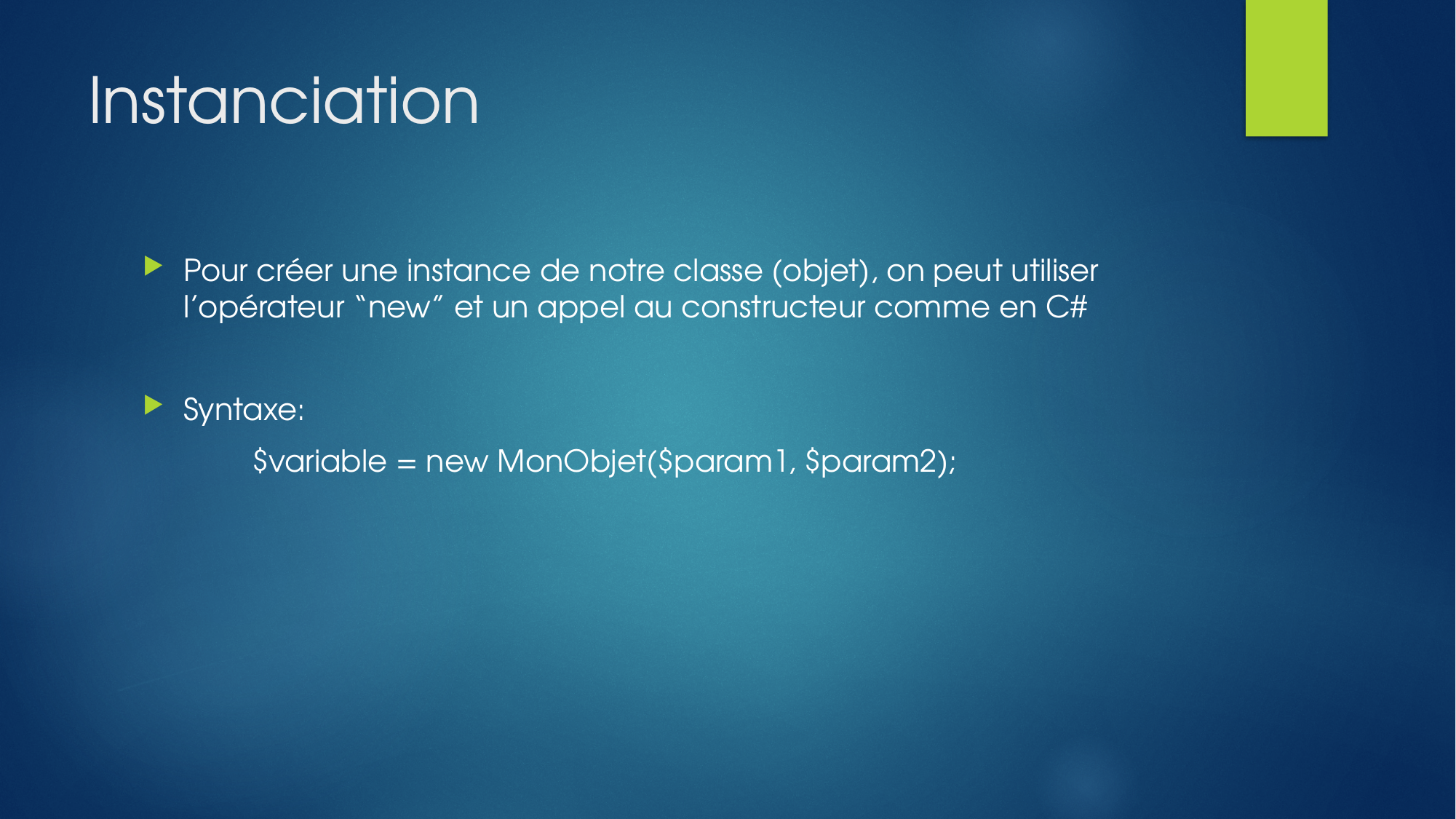

# Instanciation
Pour créer une instance de notre classe (objet), on peut utiliser l’opérateur “new” et un appel au constructeur comme en C#

Syntaxe:
	$variable = new MonObjet($param1, $param2);